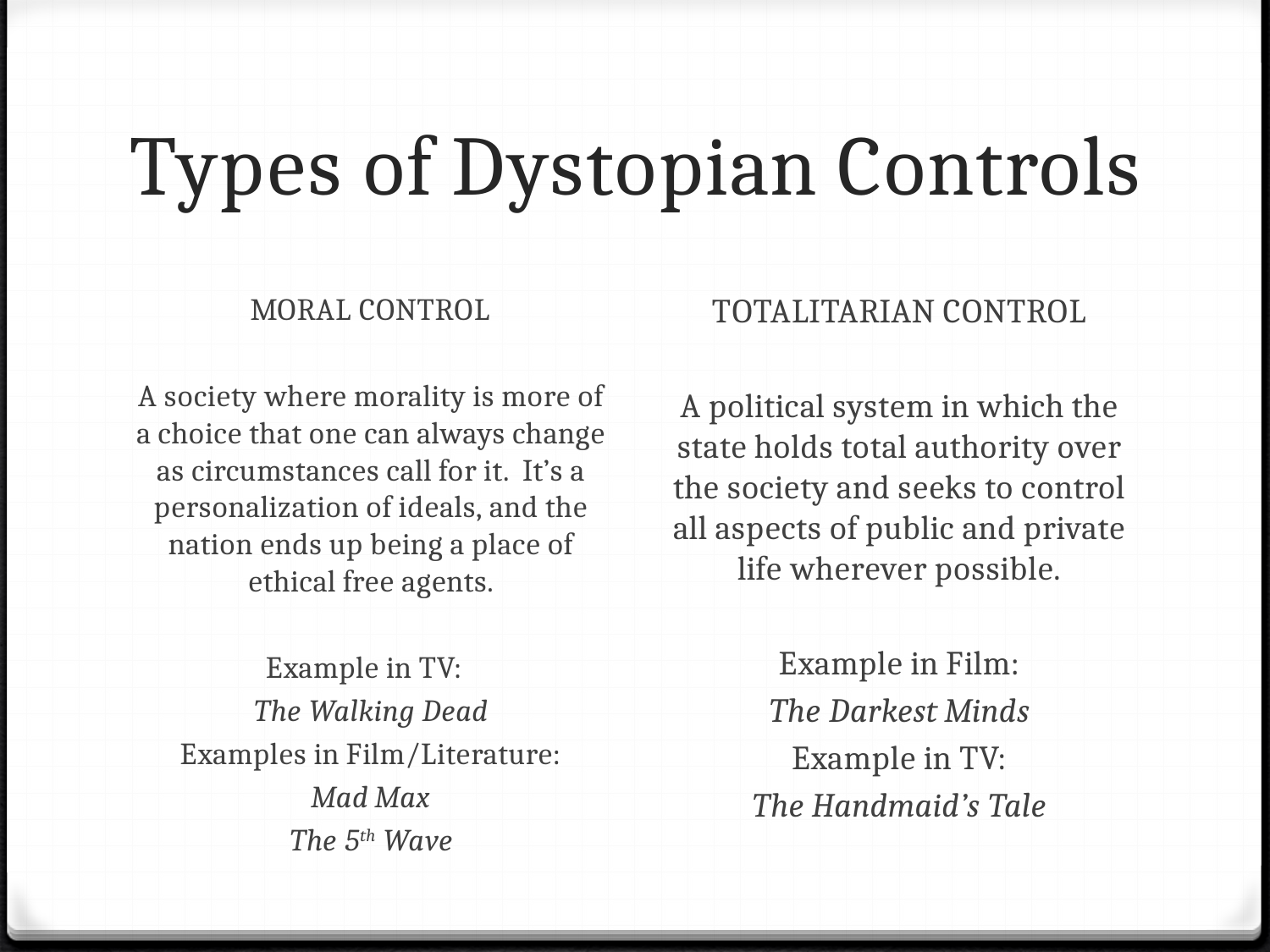

# Types of Dystopian Controls
MORAL CONTROL

A society where morality is more of a choice that one can always change as circumstances call for it.  It’s a personalization of ideals, and the nation ends up being a place of ethical free agents.

Example in TV:
The Walking Dead
Examples in Film/Literature:
Mad Max
The 5th Wave
TOTALITARIAN CONTROL

A political system in which the state holds total authority over the society and seeks to control all aspects of public and private life wherever possible.

Example in Film:
The Darkest Minds
Example in TV:
The Handmaid’s Tale